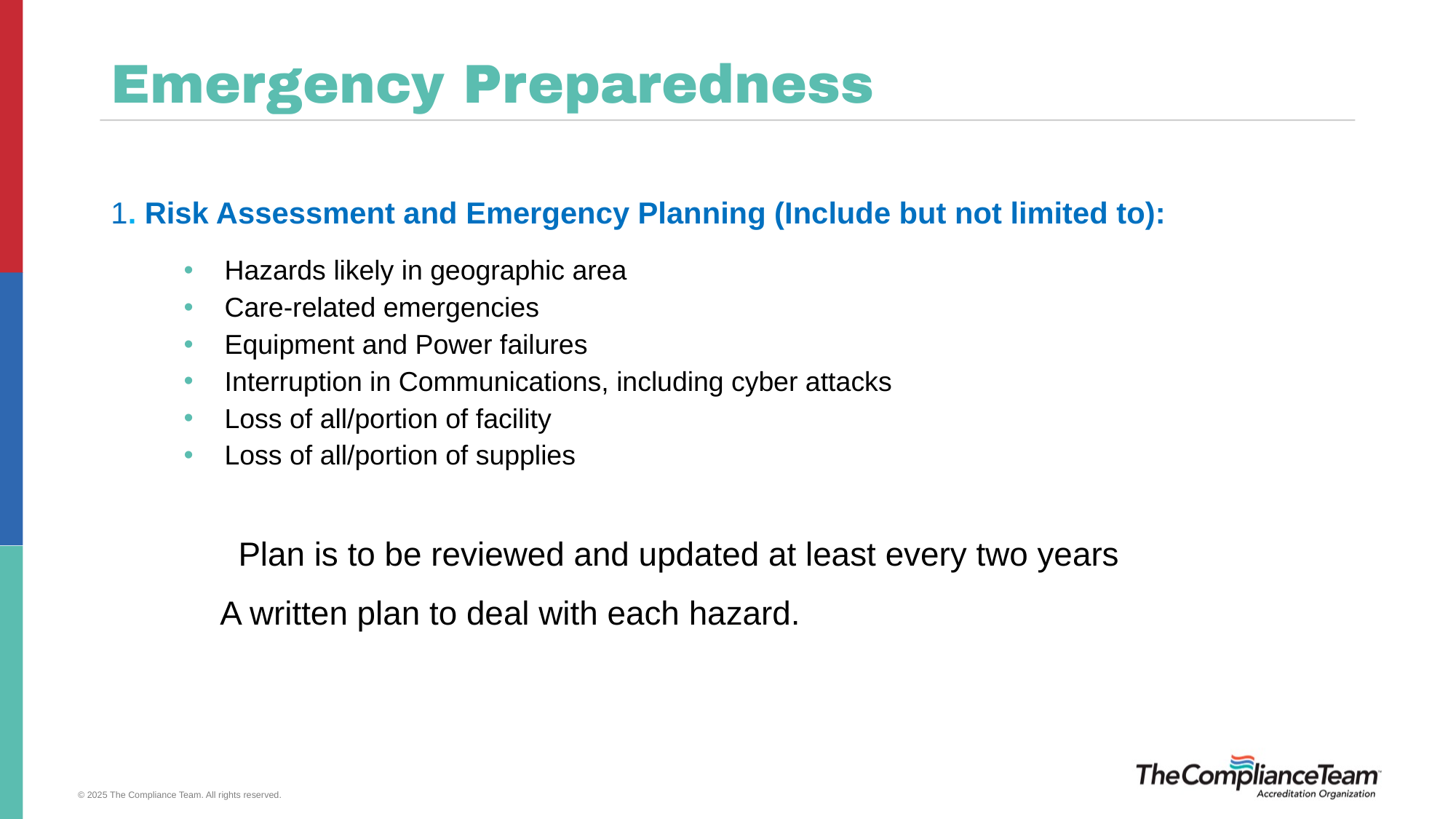

# Emergency Preparedness
1. Risk Assessment and Emergency Planning (Include but not limited to):
Hazards likely in geographic area
Care-related emergencies
Equipment and Power failures
Interruption in Communications, including cyber attacks
Loss of all/portion of facility
Loss of all/portion of supplies

	Plan is to be reviewed and updated at least every two years
	A written plan to deal with each hazard.